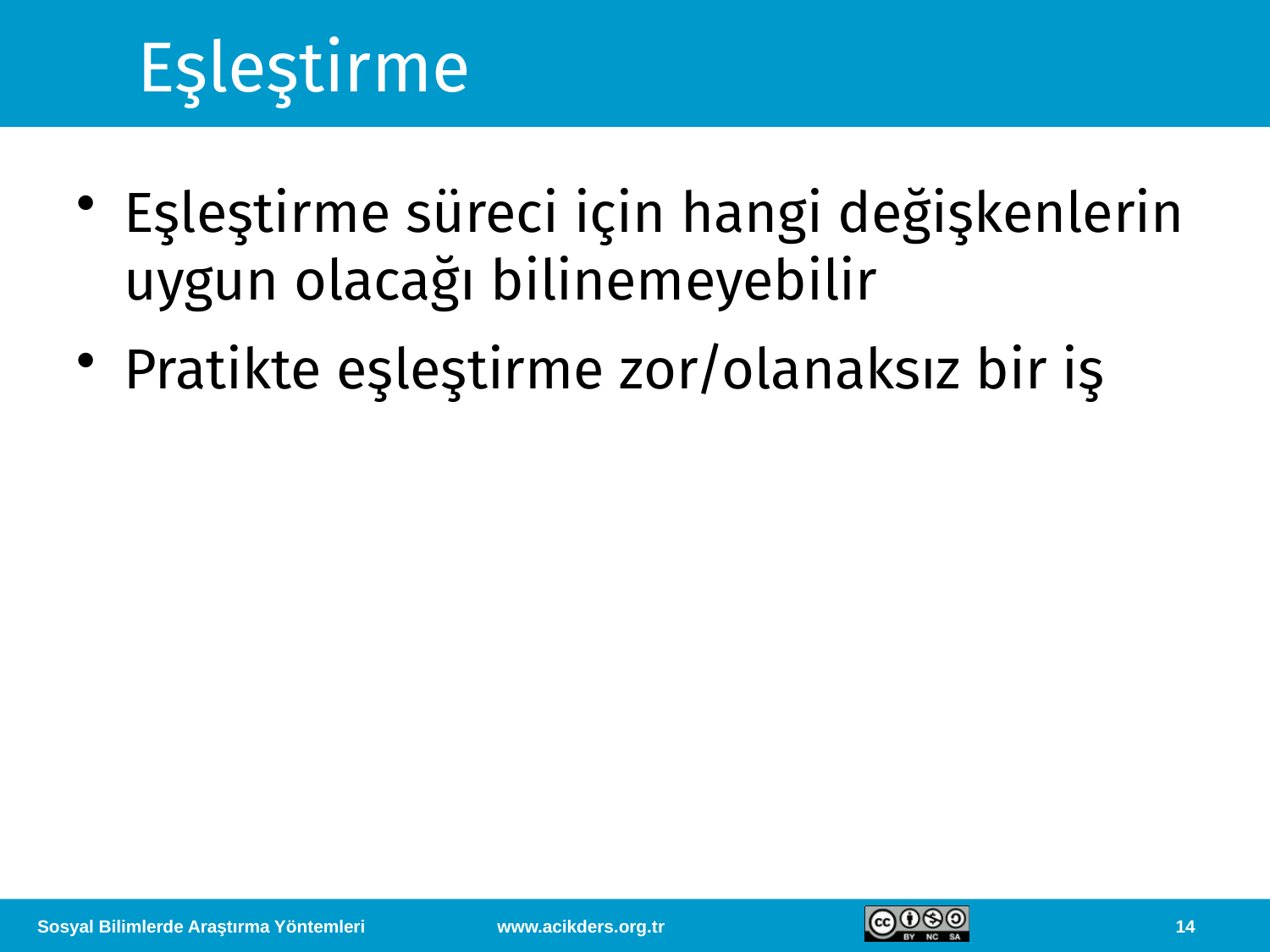

# Eşleştirme
Eşleştirme süreci için hangi değişkenlerin uygun olacağı bilinemeyebilir
Pratikte eşleştirme zor/olanaksız bir iş